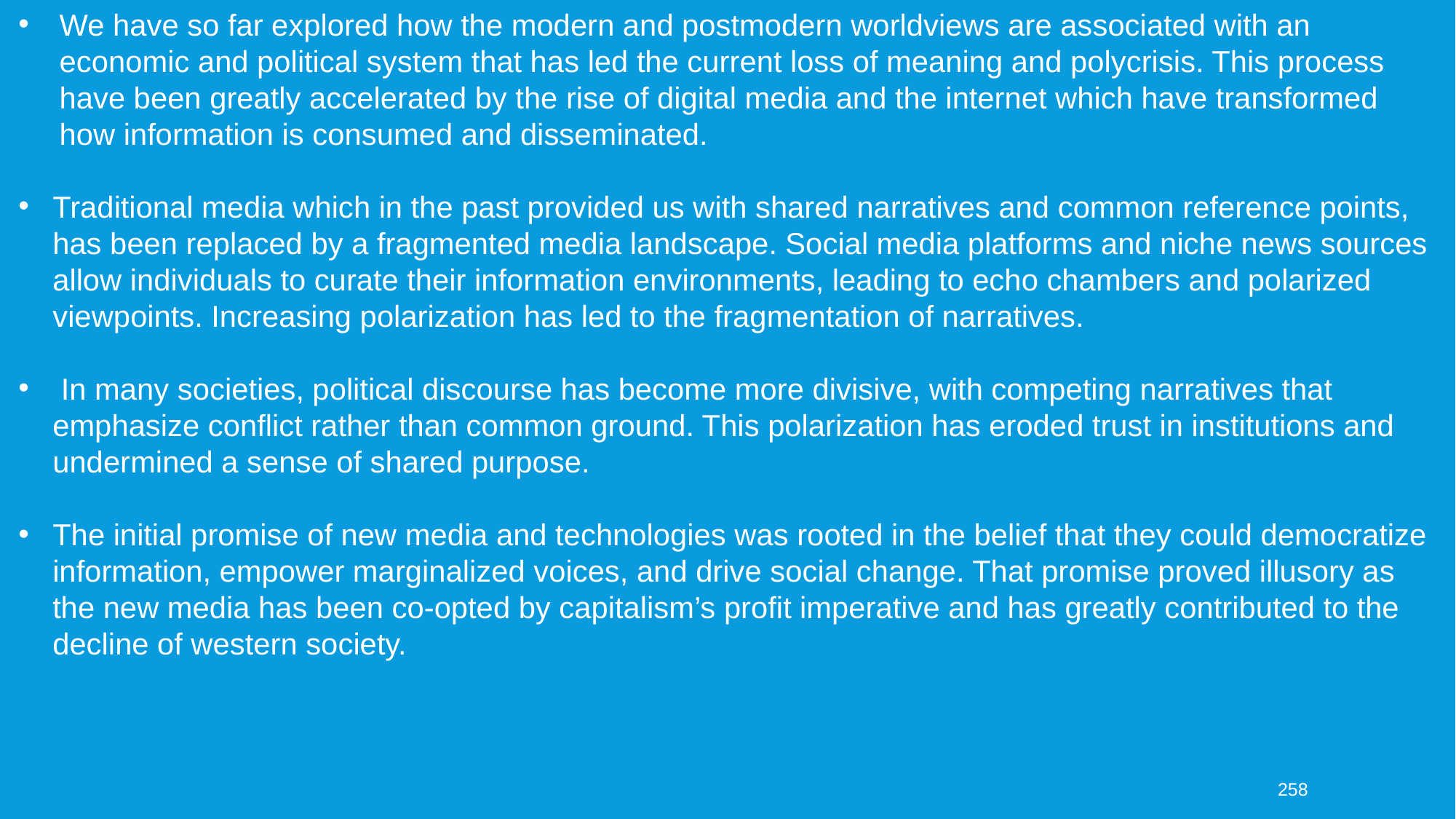

We have so far explored how the modern and postmodern worldviews are associated with an economic and political system that has led the current loss of meaning and polycrisis. This process have been greatly accelerated by the rise of digital media and the internet which have transformed how information is consumed and disseminated.

Traditional media which in the past provided us with shared narratives and common reference points, has been replaced by a fragmented media landscape. Social media platforms and niche news sources allow individuals to curate their information environments, leading to echo chambers and polarized viewpoints. Increasing polarization has led to the fragmentation of narratives.

 In many societies, political discourse has become more divisive, with competing narratives that emphasize conflict rather than common ground. This polarization has eroded trust in institutions and undermined a sense of shared purpose.

The initial promise of new media and technologies was rooted in the belief that they could democratize information, empower marginalized voices, and drive social change. That promise proved illusory as the new media has been co-opted by capitalism’s profit imperative and has greatly contributed to the decline of western society.

258